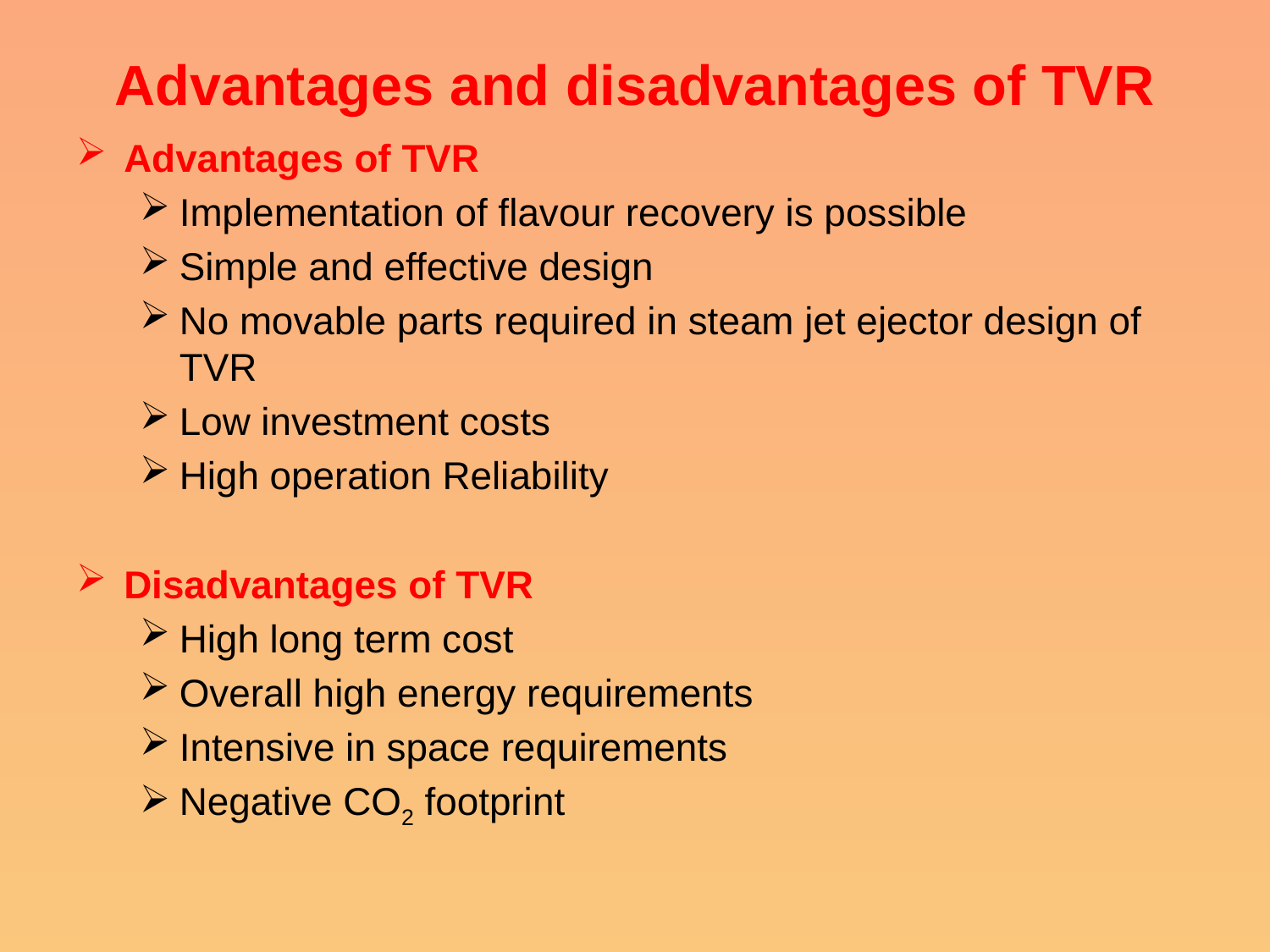

# Advantages and disadvantages of TVR
Advantages of TVR
Implementation of flavour recovery is possible
Simple and effective design
No movable parts required in steam jet ejector design of TVR
Low investment costs
High operation Reliability

Disadvantages of TVR
High long term cost
Overall high energy requirements
Intensive in space requirements
Negative CO2 footprint